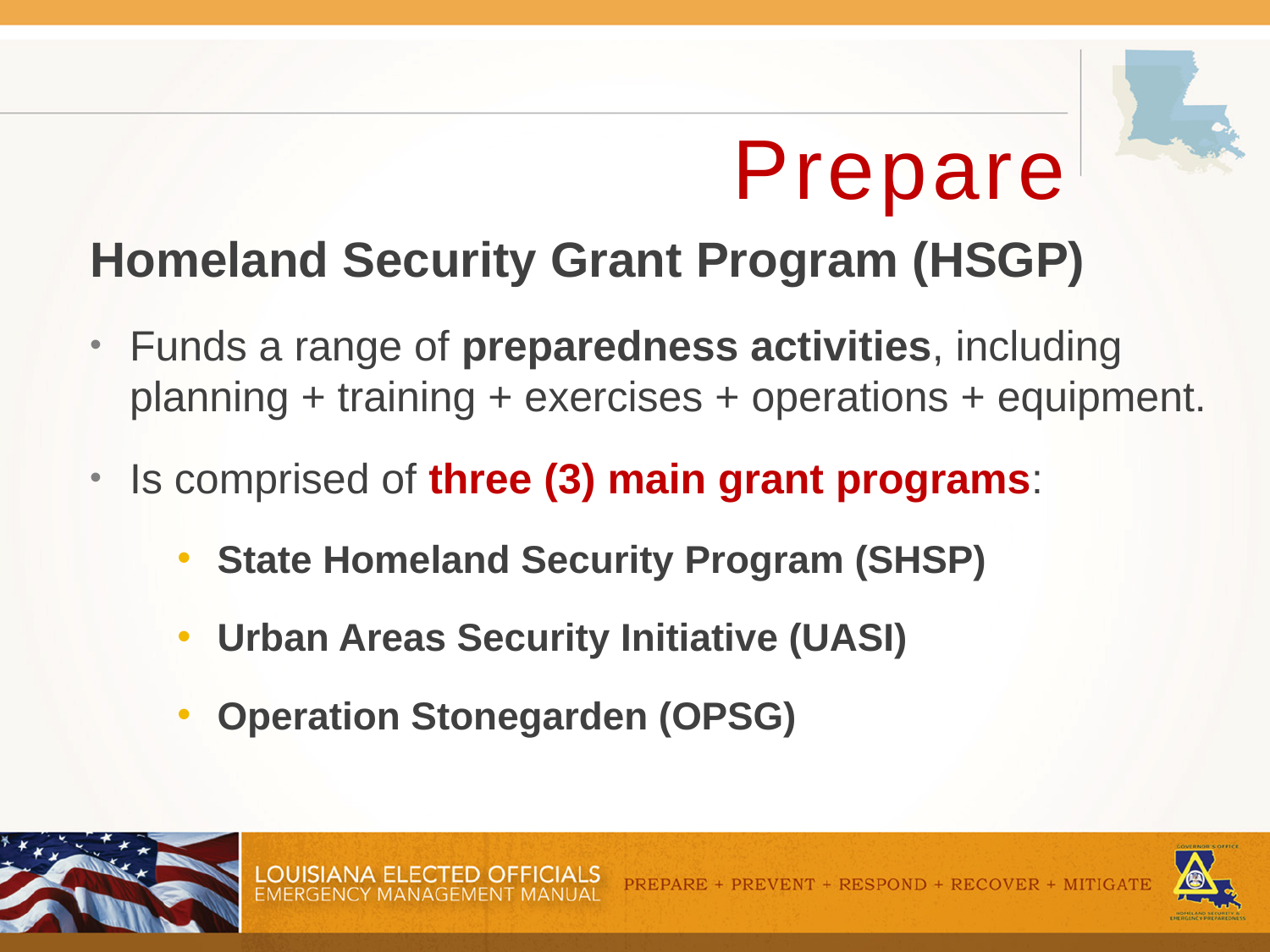

# Prepare
Homeland Security Grant Program (HSGP)
Funds a range of preparedness activities, including planning + training + exercises + operations + equipment.
Is comprised of three (3) main grant programs:
State Homeland Security Program (SHSP)
Urban Areas Security Initiative (UASI)
Operation Stonegarden (OPSG)